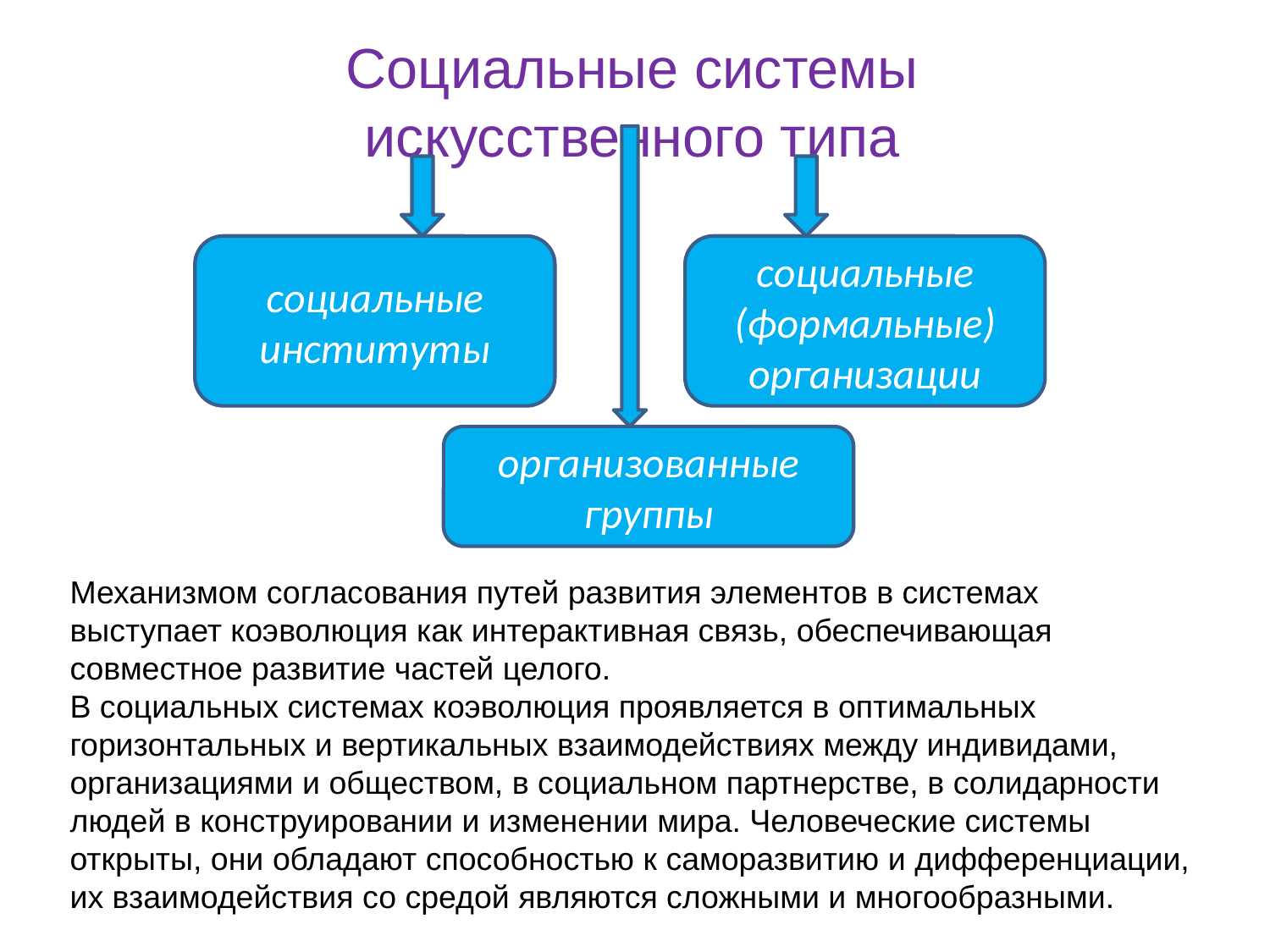

Социальные системы искусственного типа

социальные институты
социальные (формальные) организации
организованные группы
Механизмом согласования путей развития элементов в системах выступает коэволюция как интерактивная связь, обеспечивающая совместное развитие частей целого. 
В социальных системах коэволюция проявляется в оптимальных горизонтальных и вертикальных взаимодействиях между индивидами, организациями и обществом, в социальном партнерстве, в солидарности людей в конструировании и изменении мира. Человеческие системы открыты, они обладают способностью к саморазвитию и дифференциации, их взаимодействия со средой являются сложными и многообразными.